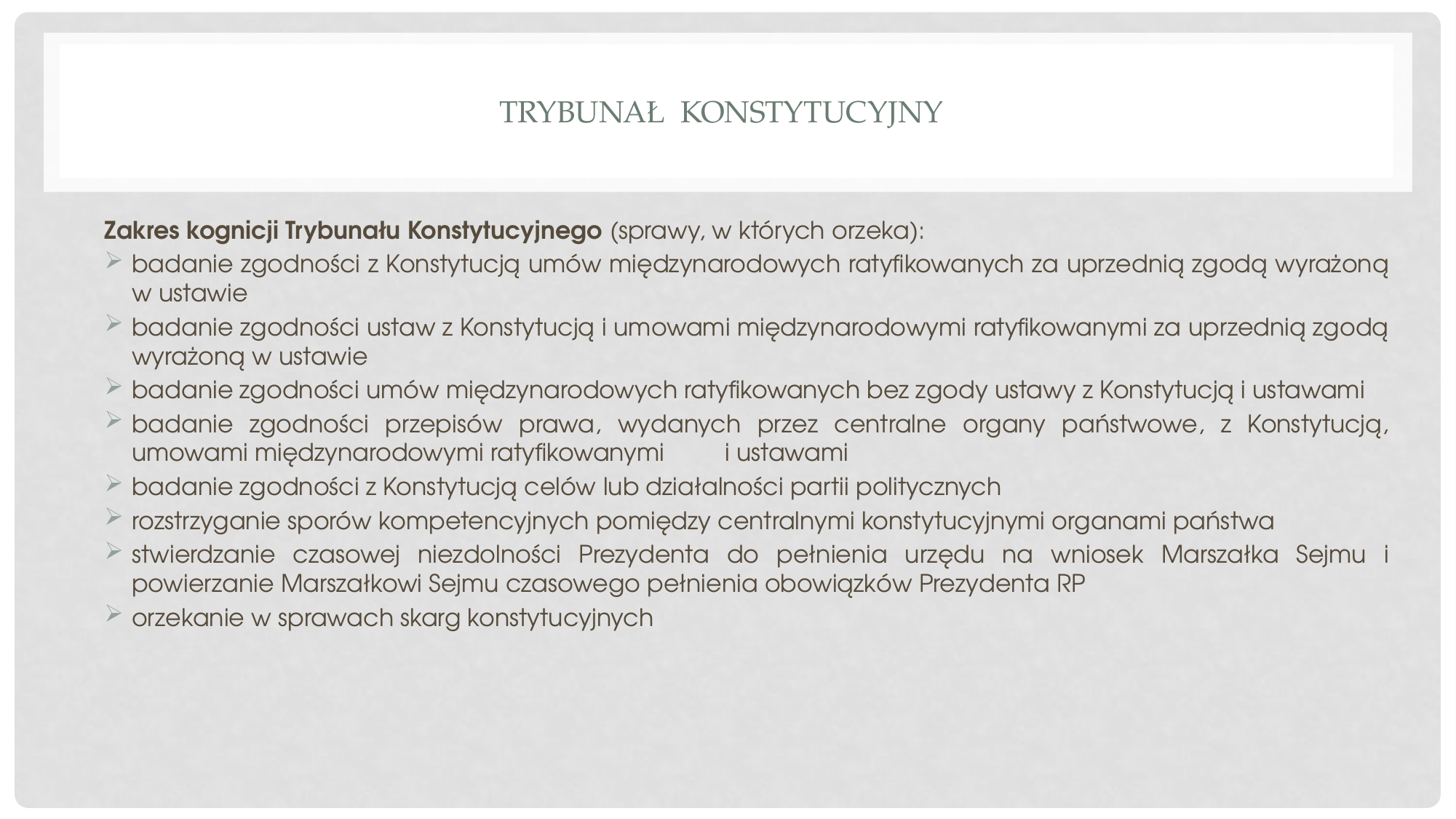

# Trybunał  Konstytucyjny
Zakres kognicji Trybunału Konstytucyjnego (sprawy, w których orzeka):
badanie zgodności z Konstytucją umów międzynarodowych ratyfikowanych za uprzednią zgodą wyrażoną w ustawie
badanie zgodności ustaw z Konstytucją i umowami międzynarodowymi ratyfikowanymi za uprzednią zgodą wyrażoną w ustawie
badanie zgodności umów międzynarodowych ratyfikowanych bez zgody ustawy z Konstytucją i ustawami
badanie zgodności przepisów prawa, wydanych przez centralne organy państwowe, z Konstytucją, umowami międzynarodowymi ratyfikowanymi         i ustawami
badanie zgodności z Konstytucją celów lub działalności partii politycznych
rozstrzyganie sporów kompetencyjnych pomiędzy centralnymi konstytucyjnymi organami państwa
stwierdzanie czasowej niezdolności Prezydenta do pełnienia urzędu na wniosek Marszałka Sejmu i powierzanie Marszałkowi Sejmu czasowego pełnienia obowiązków Prezydenta RP
orzekanie w sprawach skarg konstytucyjnych